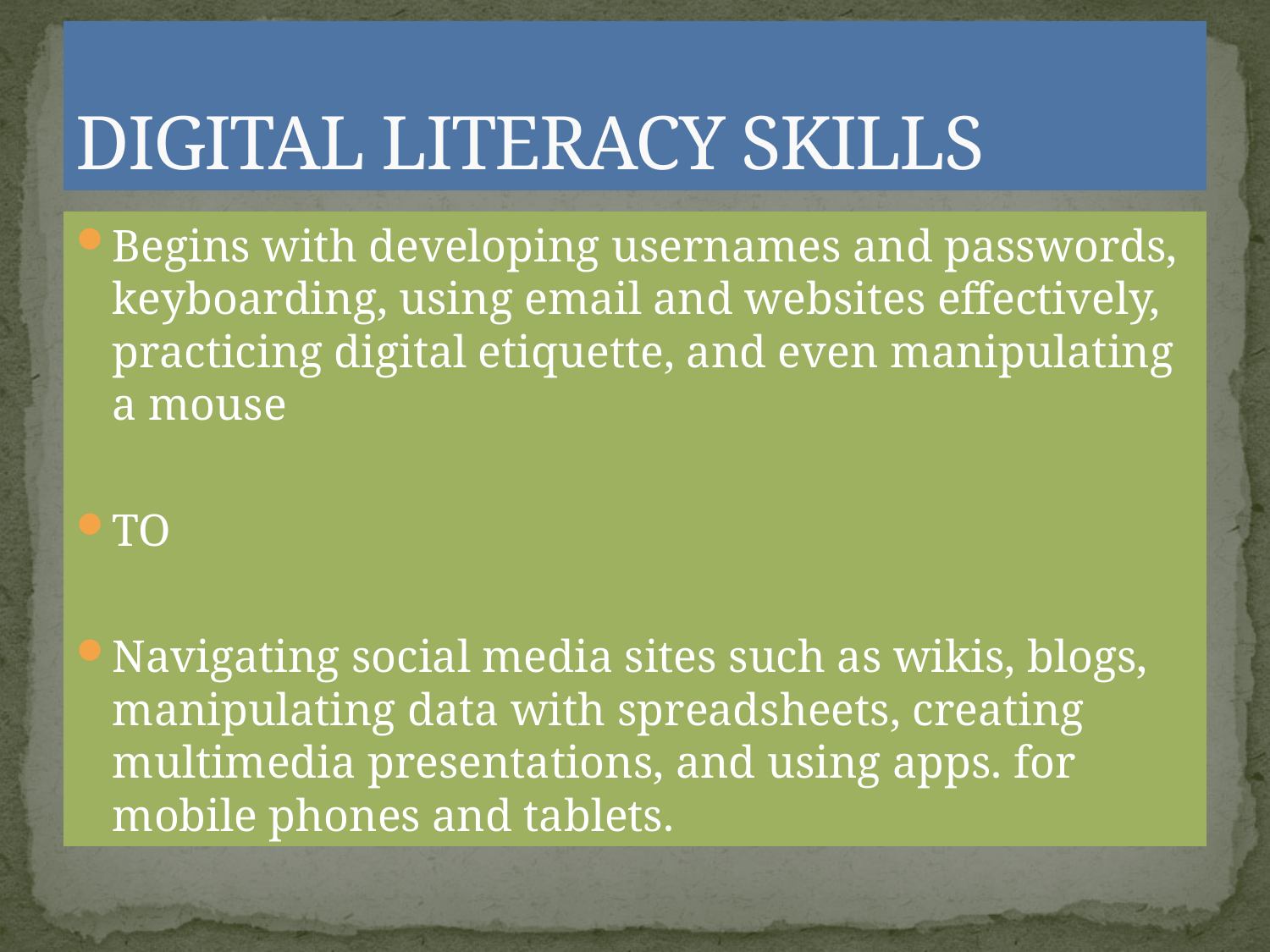

# DIGITAL LITERACY SKILLS
Begins with developing usernames and passwords, keyboarding, using email and websites effectively, practicing digital etiquette, and even manipulating a mouse

TO

Navigating social media sites such as wikis, blogs, manipulating data with spreadsheets, creating multimedia presentations, and using apps. for mobile phones and tablets.